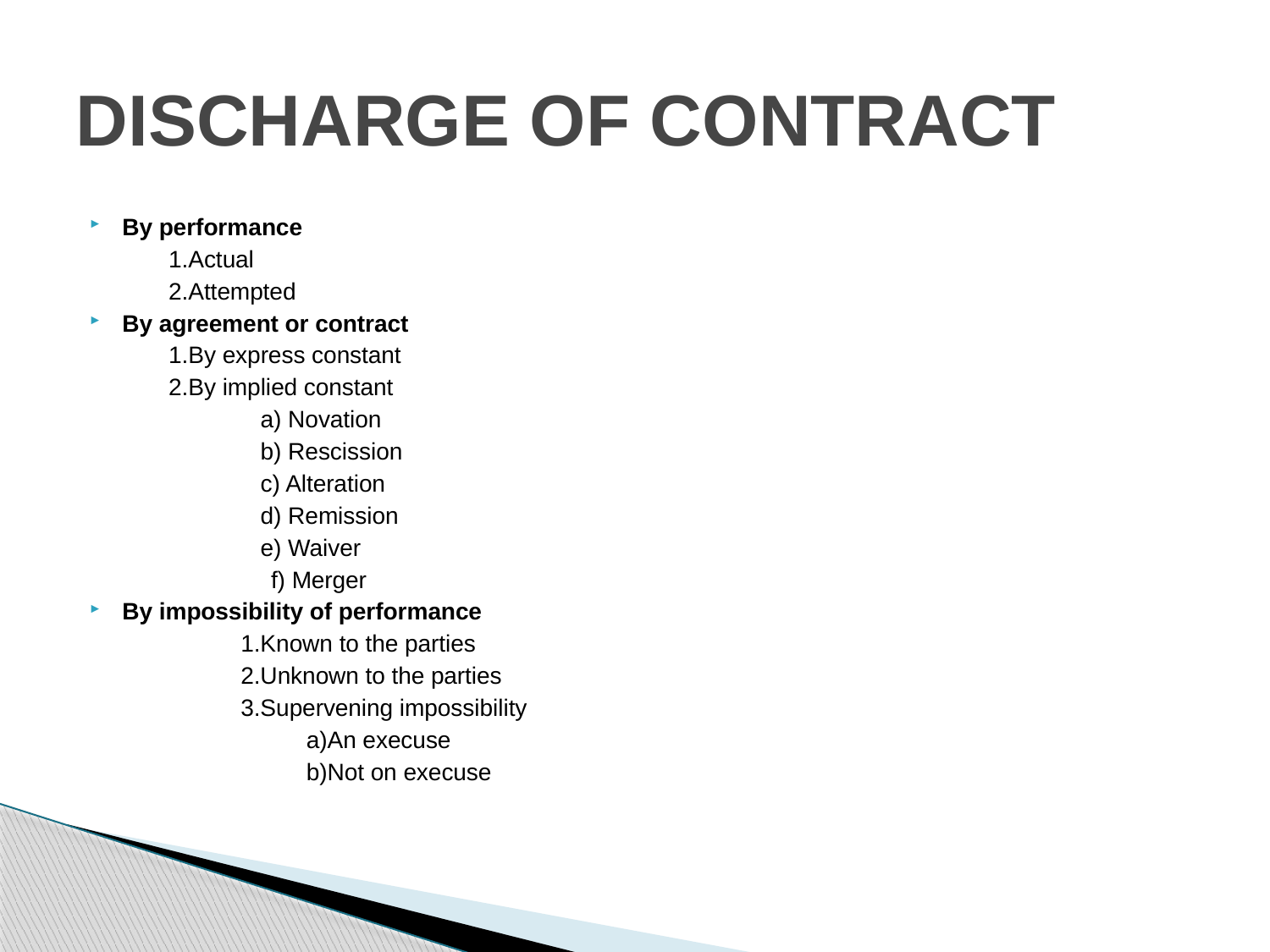

# DISCHARGE OF CONTRACT
By performance
            1.Actual
            2.Attempted
By agreement or contract
            1.By express constant
            2.By implied constant
                          a) Novation
                          b) Rescission
                          c) Alteration
                          d) Remission
                          e) Waiver
             	             f) Merger
By impossibility of performance
                       1.Known to the parties
                       2.Unknown to the parties
                       3.Supervening impossibility
                                 a)An execuse
                                 b)Not on execuse